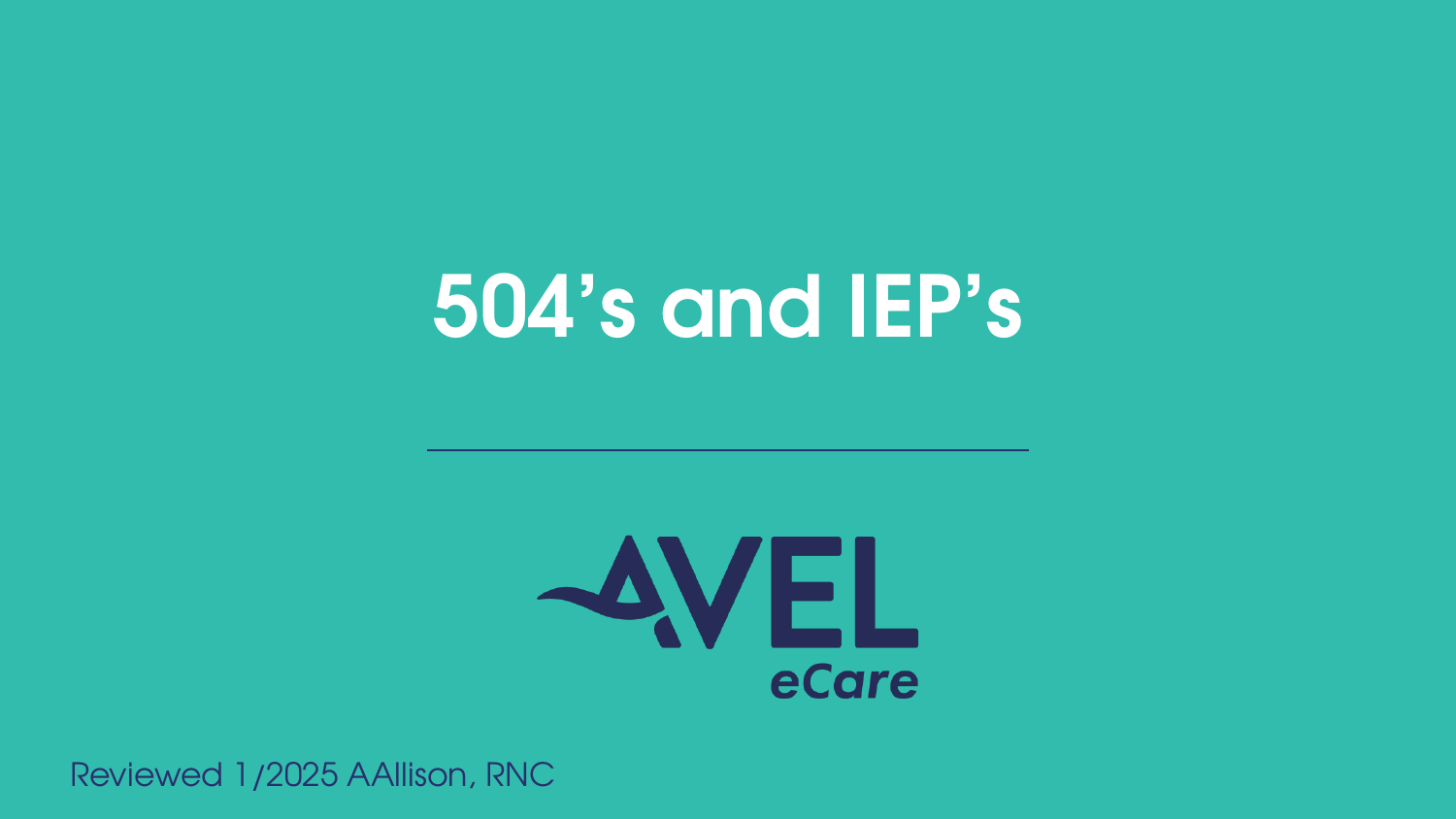

504’s and IEP’s
Reviewed 1/2025 AAllison, RNC